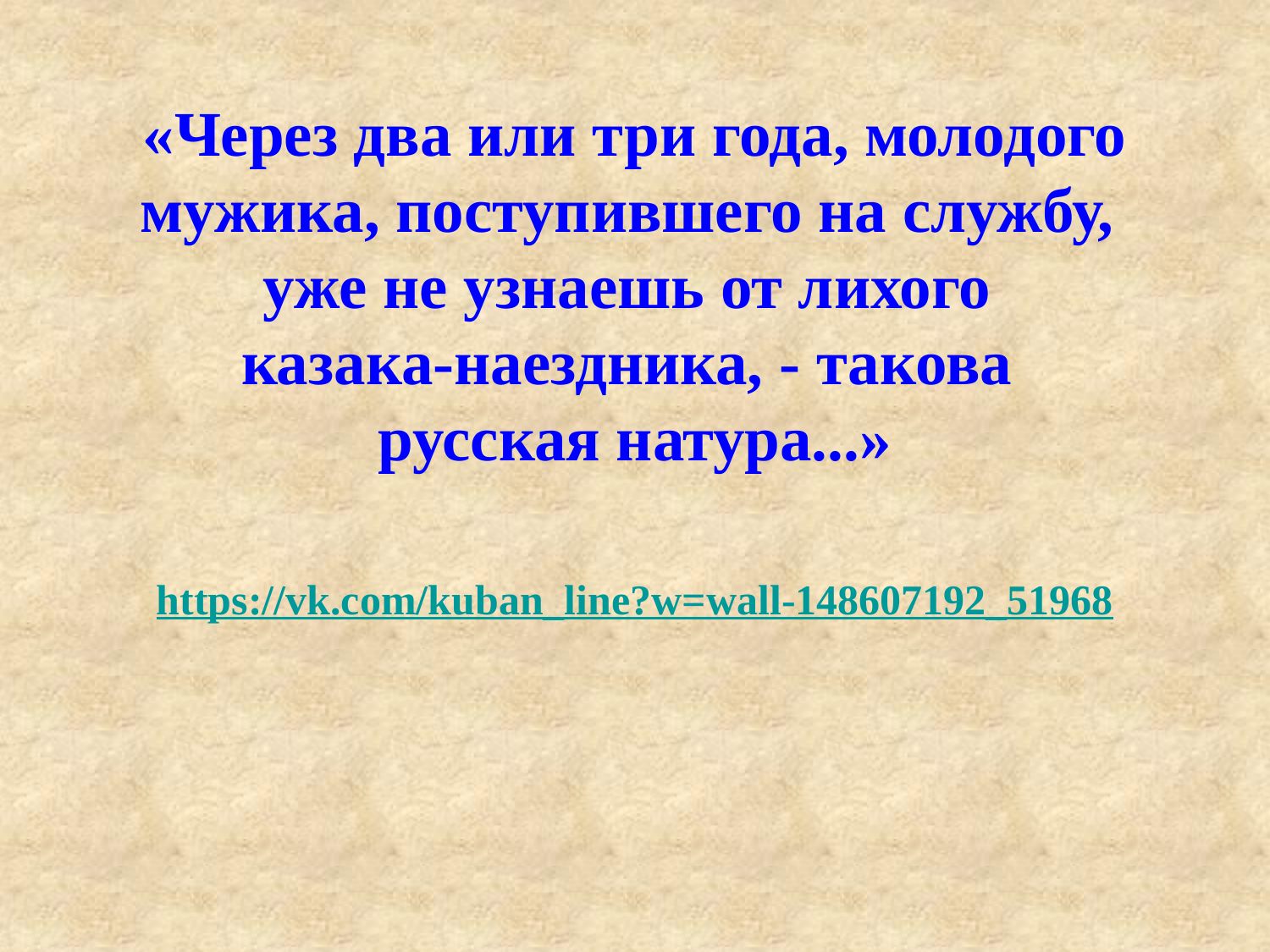

«Через два или три года, молодого
мужика, поступившего на службу,
уже не узнаешь от лихого
казака-наездника, - такова
русская натура...»
https://vk.com/kuban_line?w=wall-148607192_51968